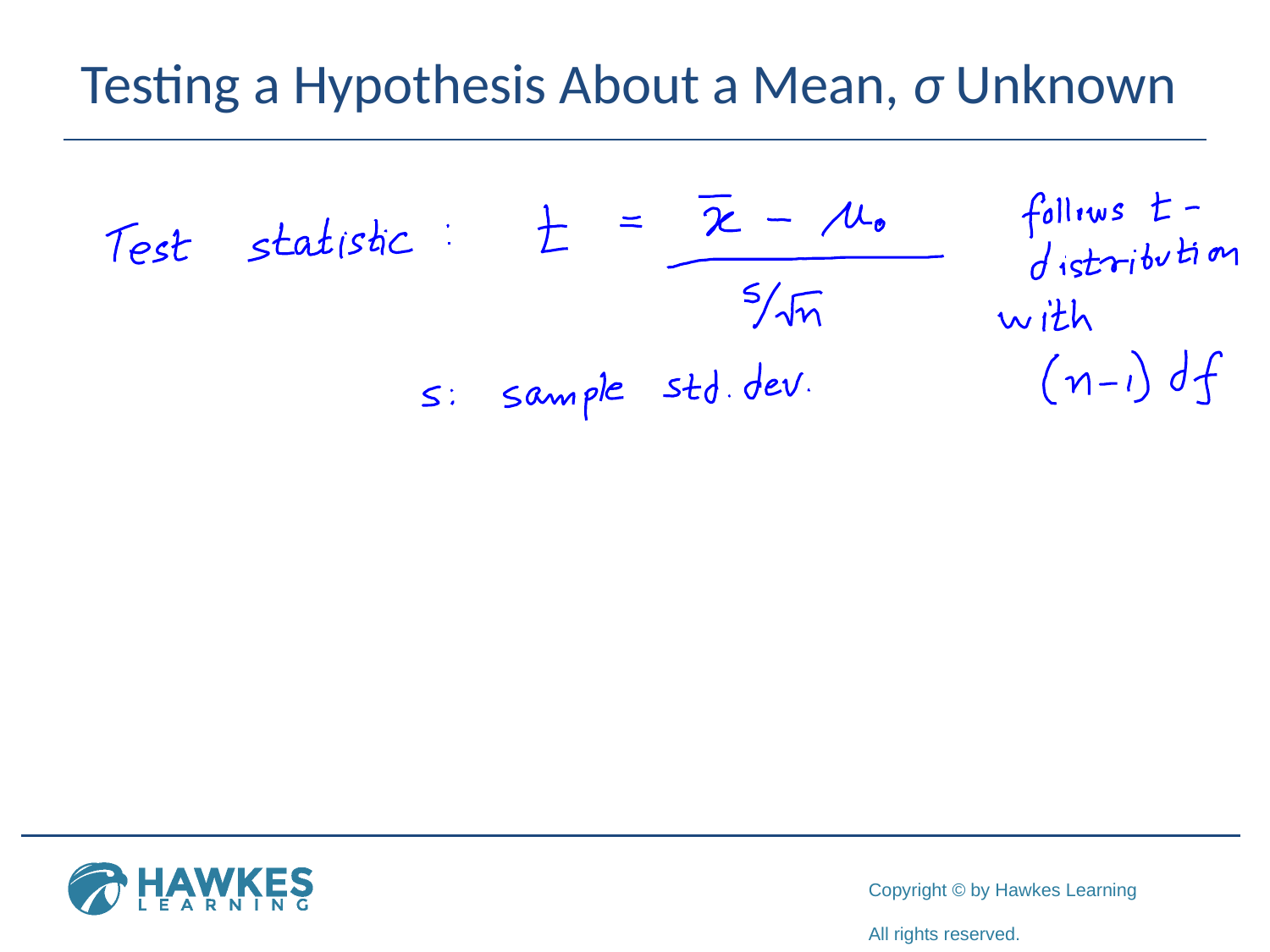

# Testing a Hypothesis About a Mean, σ Unknown